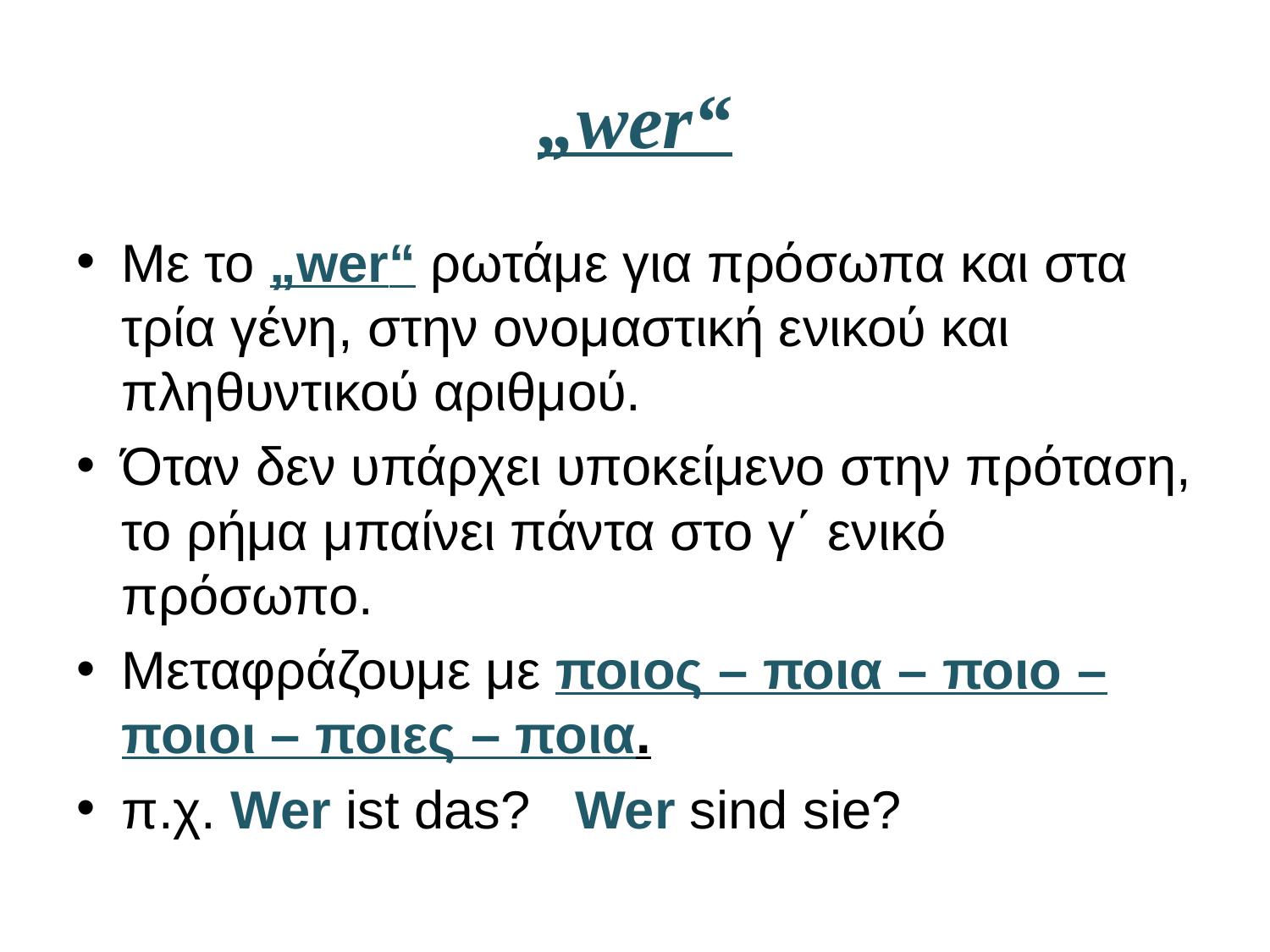

# „wer“
Με το „wer“ ρωτάμε για πρόσωπα και στα τρία γένη, στην ονομαστική ενικού και πληθυντικού αριθμού.
Όταν δεν υπάρχει υποκείμενο στην πρόταση, το ρήμα μπαίνει πάντα στο γ΄ ενικό πρόσωπο.
Μεταφράζουμε με ποιος – ποια – ποιο – ποιοι – ποιες – ποια.
π.χ. Wer ist das?   Wer sind sie?